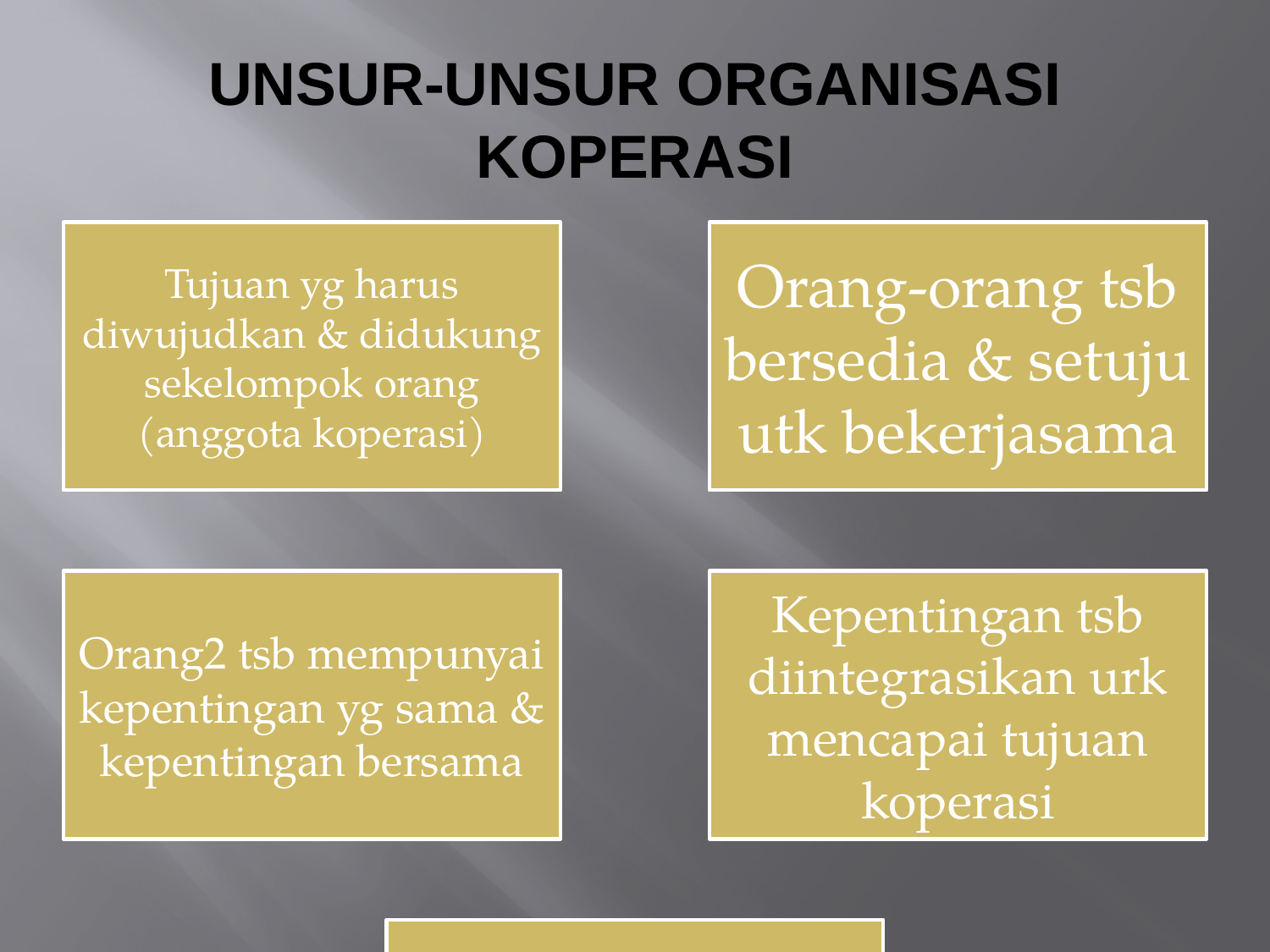

# UNSUR-UNSUR ORGANISASI KOPERASI
Tujuan yg harus diwujudkan & didukung sekelompok orang (anggota koperasi)
Orang-orang tsb bersedia & setuju utk bekerjasama
Orang2 tsb mempunyai kepentingan yg sama & kepentingan bersama
Kepentingan tsb diintegrasikan urk mencapai tujuan koperasi